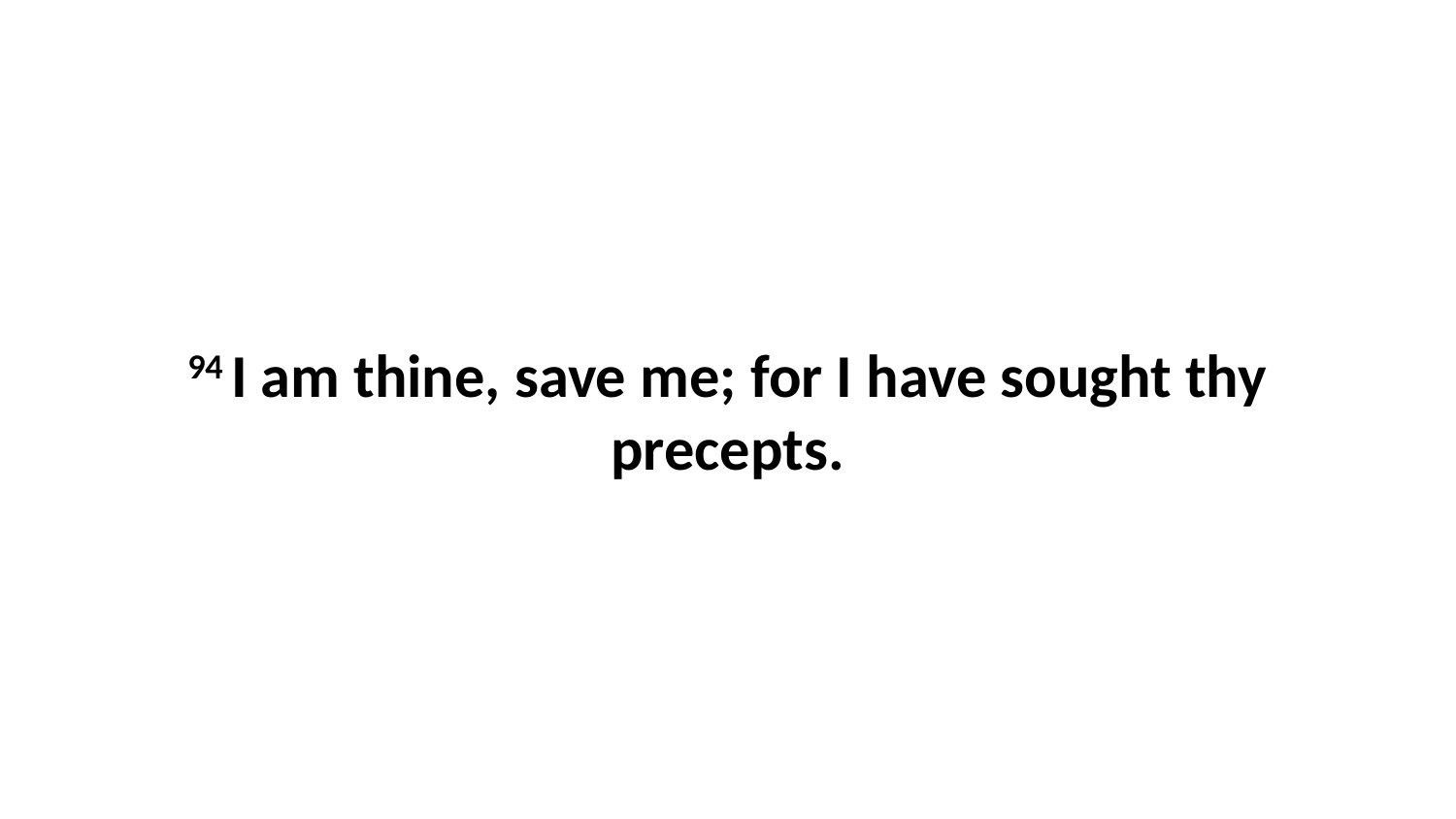

94 I am thine, save me; for I have sought thy precepts.